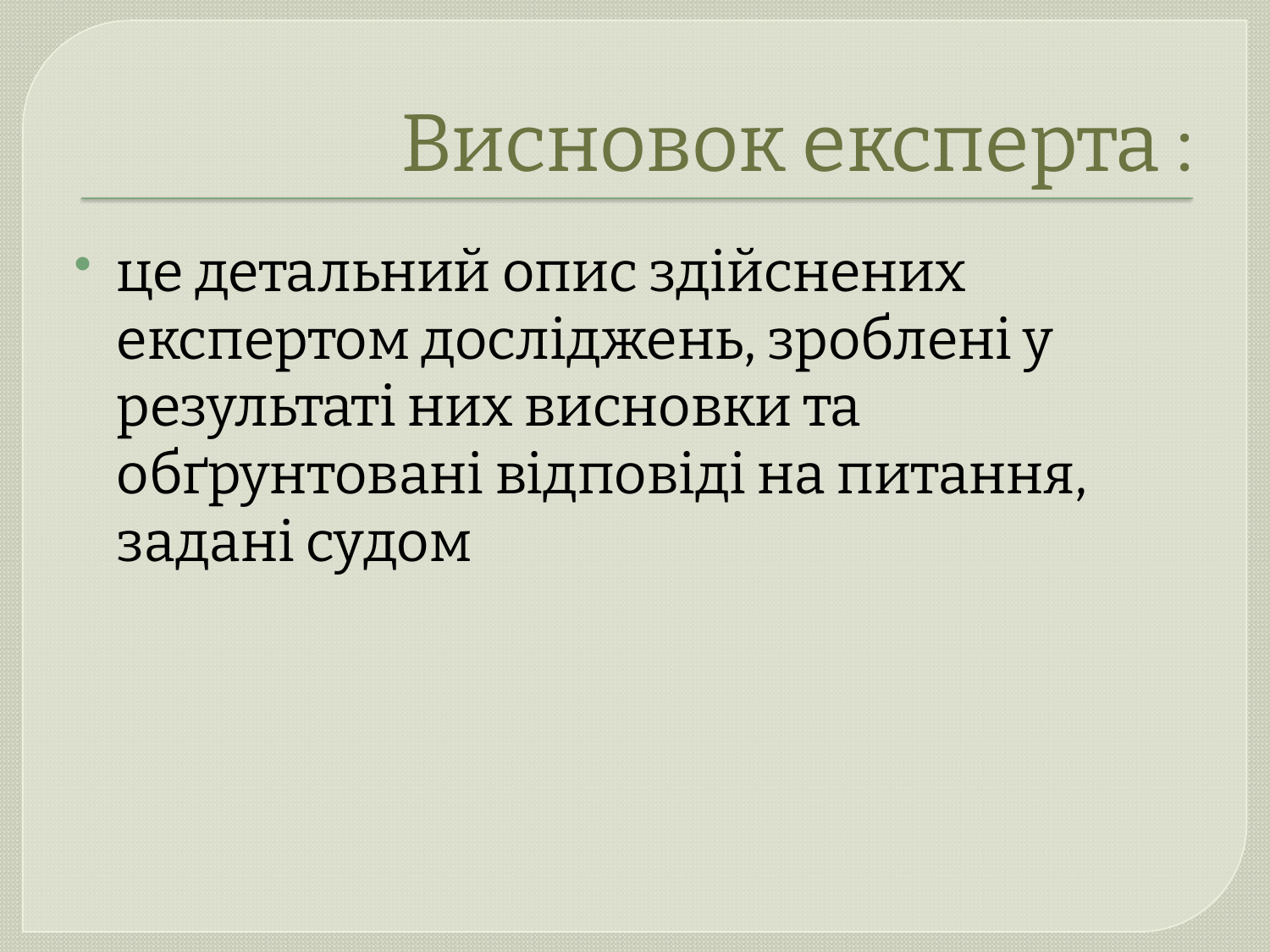

# Висновок експерта :
це детальний опис здійснених експертом досліджень, зроблені у результаті них висновки та обґрунтовані відповіді на питання, задані судом